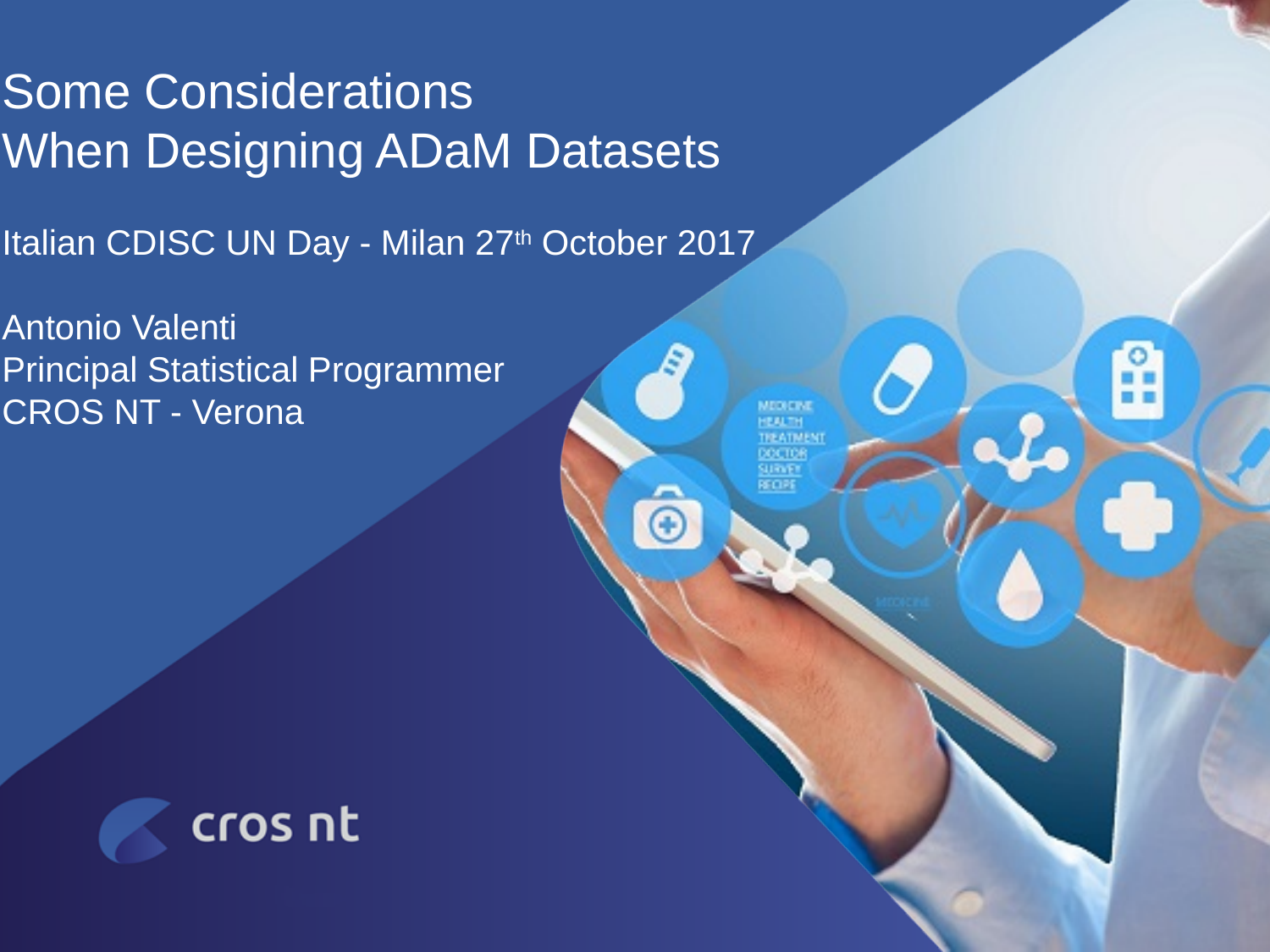

# Some Considerations When Designing ADaM Datasets Italian CDISC UN Day - Milan 27th October 2017 Antonio Valenti Principal Statistical Programmer CROS NT - Verona